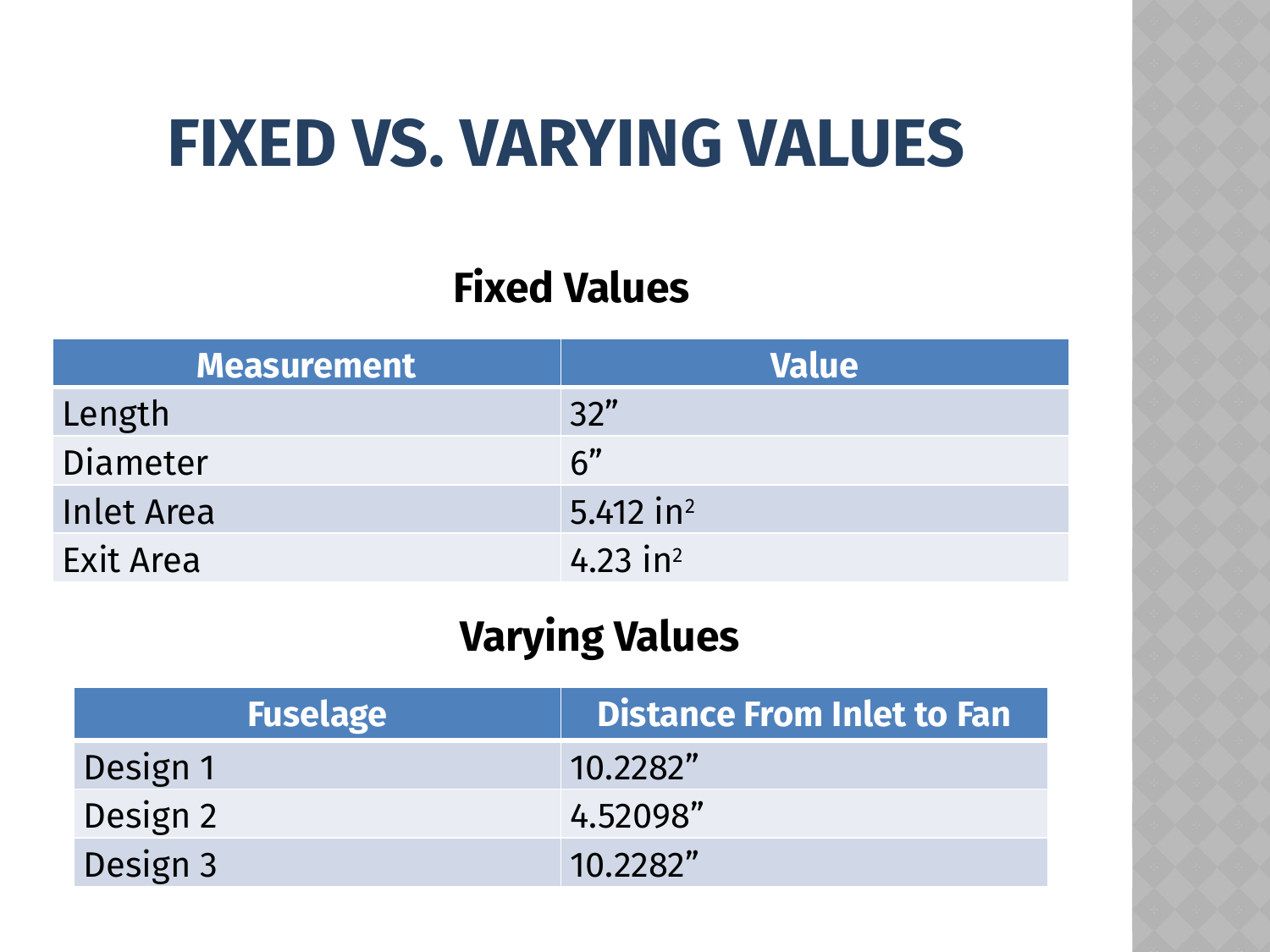

# Fixed vs. Varying Values
Fixed Values
| Measurement | Value |
| --- | --- |
| Length | 32” |
| Diameter | 6” |
| Inlet Area | 5.412 in2 |
| Exit Area | 4.23 in2 |
Varying Values
| Fuselage | Distance From Inlet to Fan |
| --- | --- |
| Design 1 | 10.2282” |
| Design 2 | 4.52098” |
| Design 3 | 10.2282” |